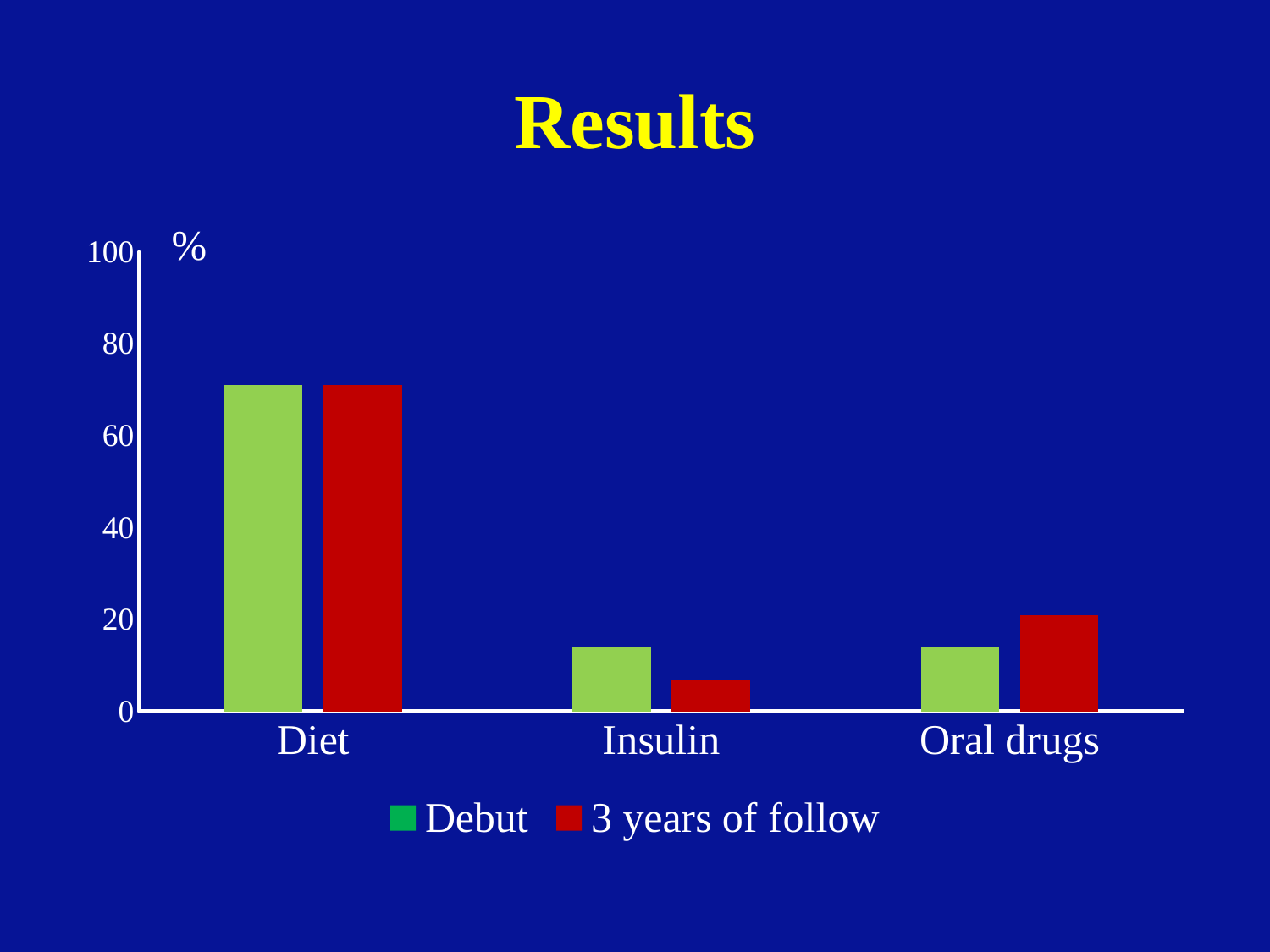

# Results
%

### Chart

| Category | Debut | 3 years of follow |
|---|---|---|
| Diet | 71.0 | 71.0 |
| Insulin | 14.0 | 7.0 |
| Oral drugs | 14.0 | 21.0 |